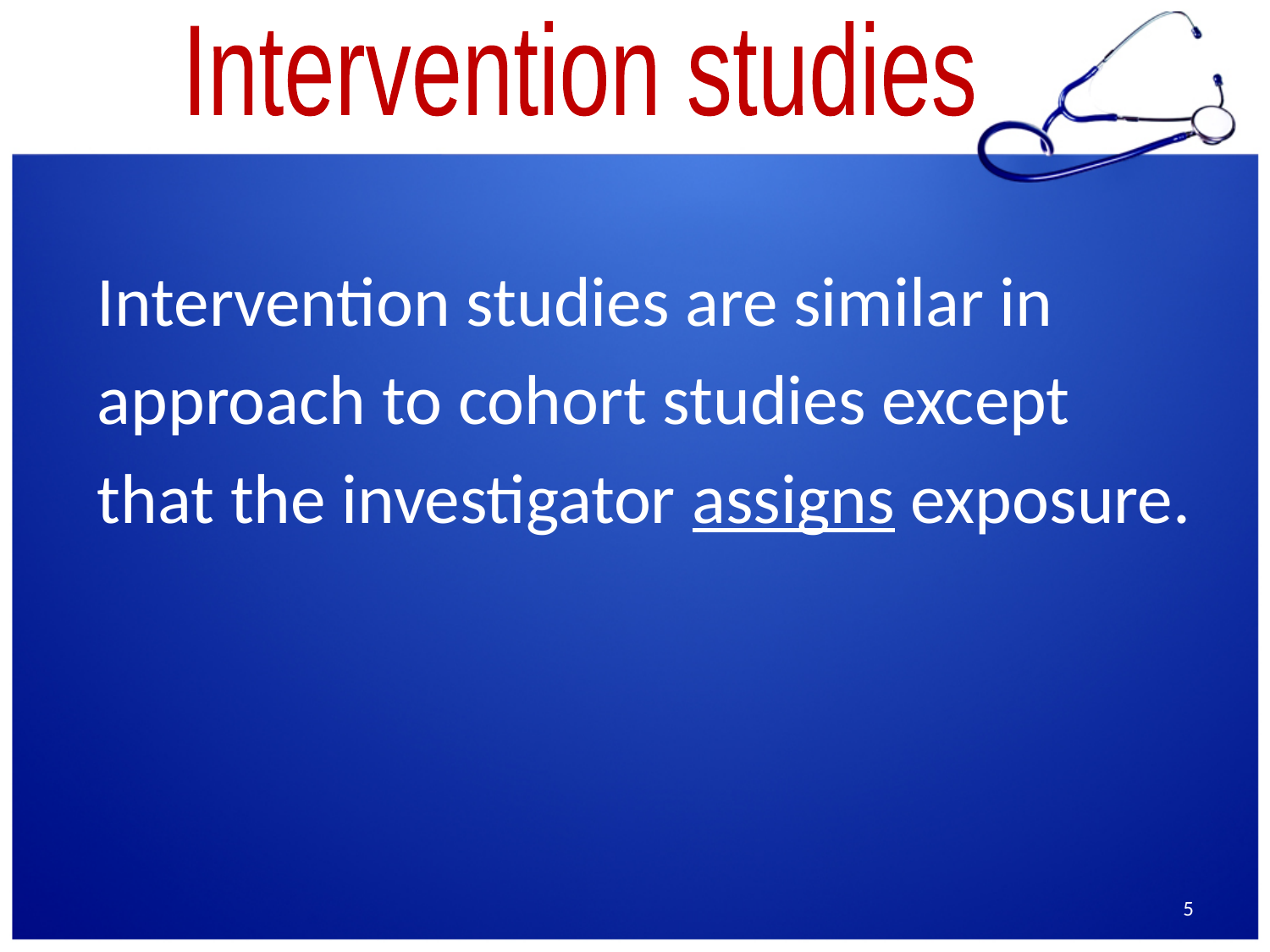

Intervention studies

Intervention studies are similar in
approach to cohort studies except
that the investigator assigns exposure.

5